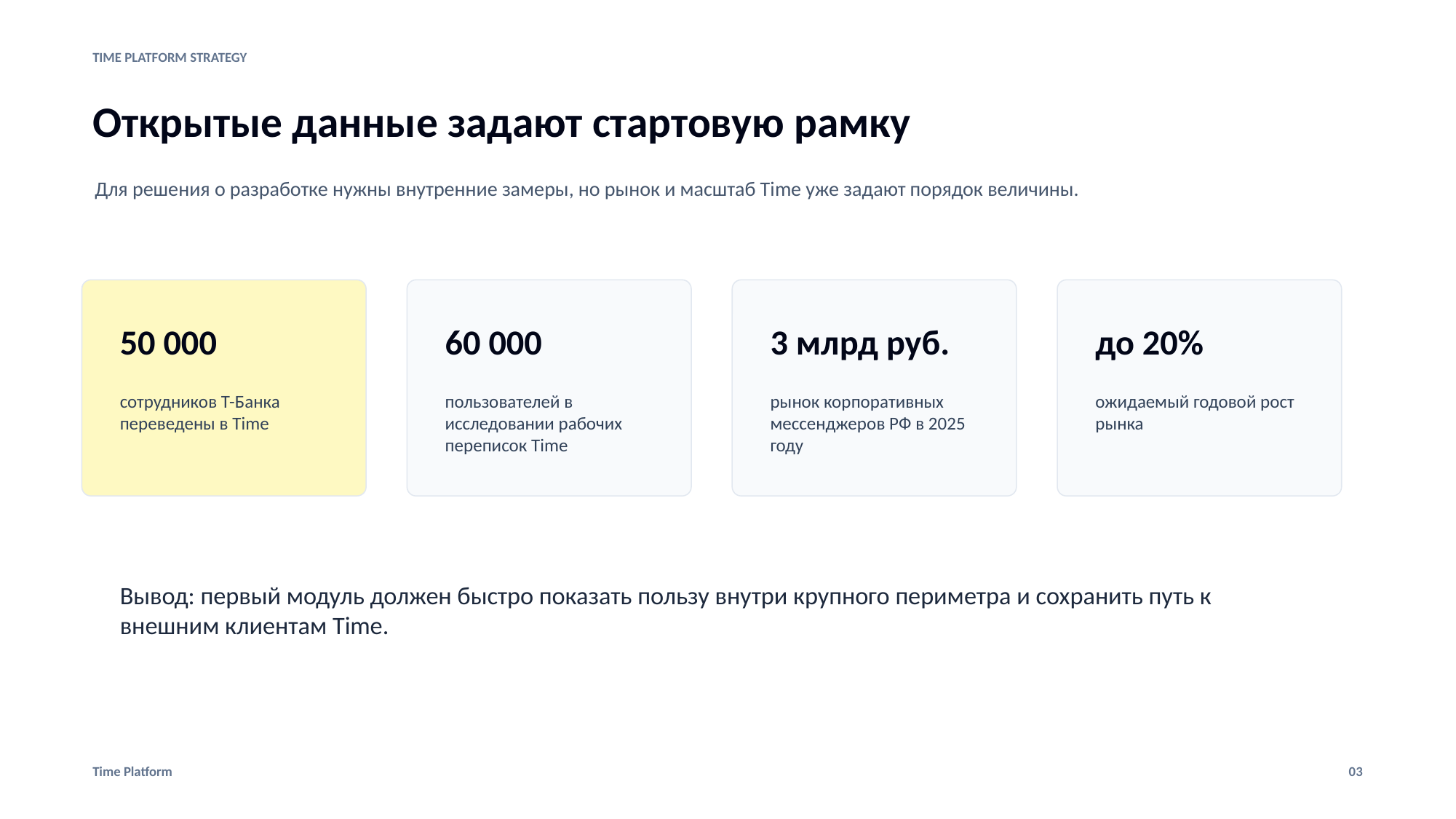

TIME PLATFORM STRATEGY
Открытые данные задают стартовую рамку
Для решения о разработке нужны внутренние замеры, но рынок и масштаб Time уже задают порядок величины.

50 000
60 000
3 млрд руб.
до 20%
сотрудников Т-Банка переведены в Time
пользователей в исследовании рабочих переписок Time
рынок корпоративных мессенджеров РФ в 2025 году
ожидаемый годовой рост рынка
Вывод: первый модуль должен быстро показать пользу внутри крупного периметра и сохранить путь к внешним клиентам Time.
Time Platform
03